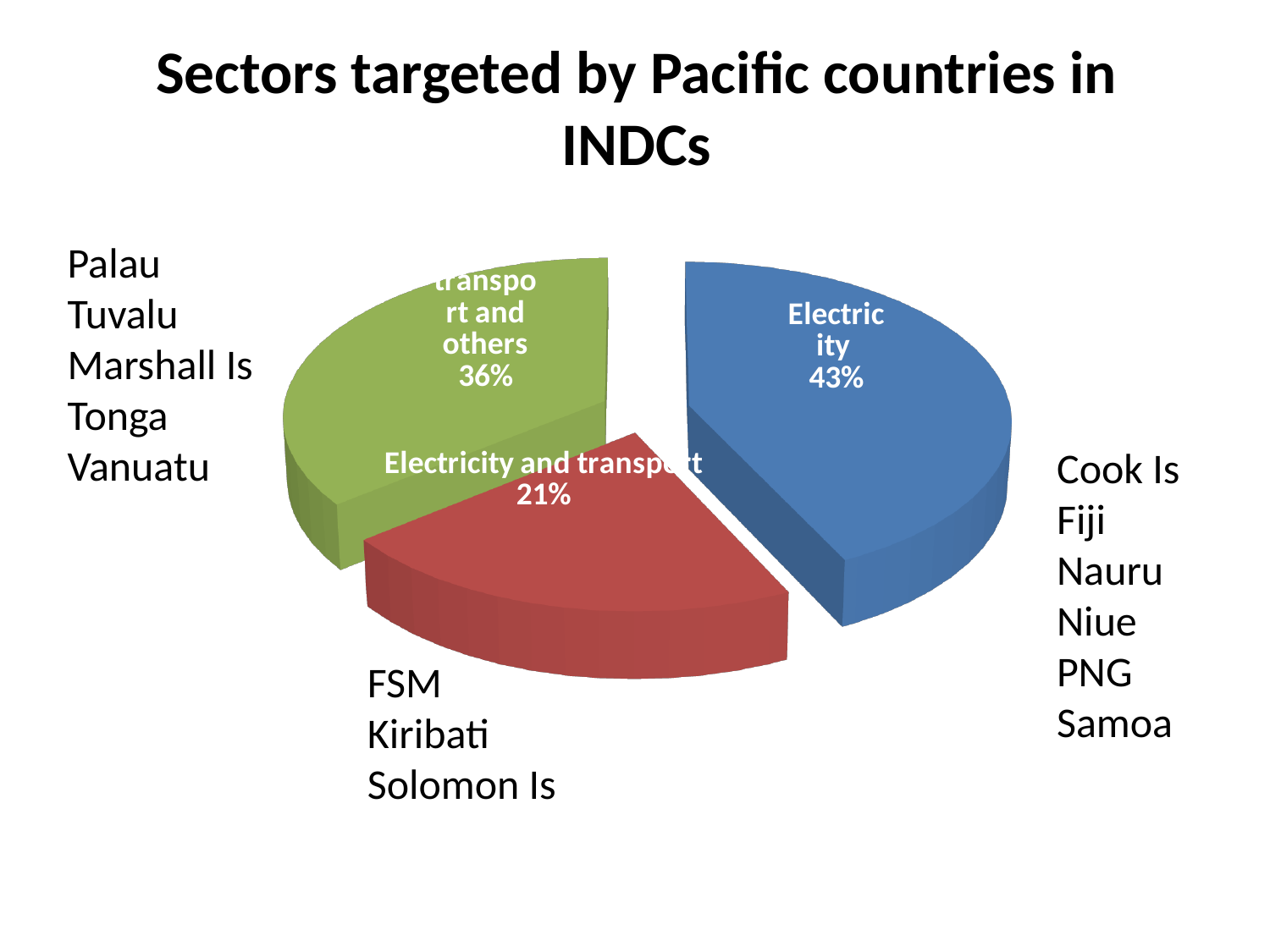

[unsupported chart]

# Sectors targeted by Pacific countries in INDCs

Palau
Tuvalu
Marshall Is
Tonga
Vanuatu

Cook Is
Fiji
Nauru
Niue
PNG
Samoa

FSM
Kiribati
Solomon Is